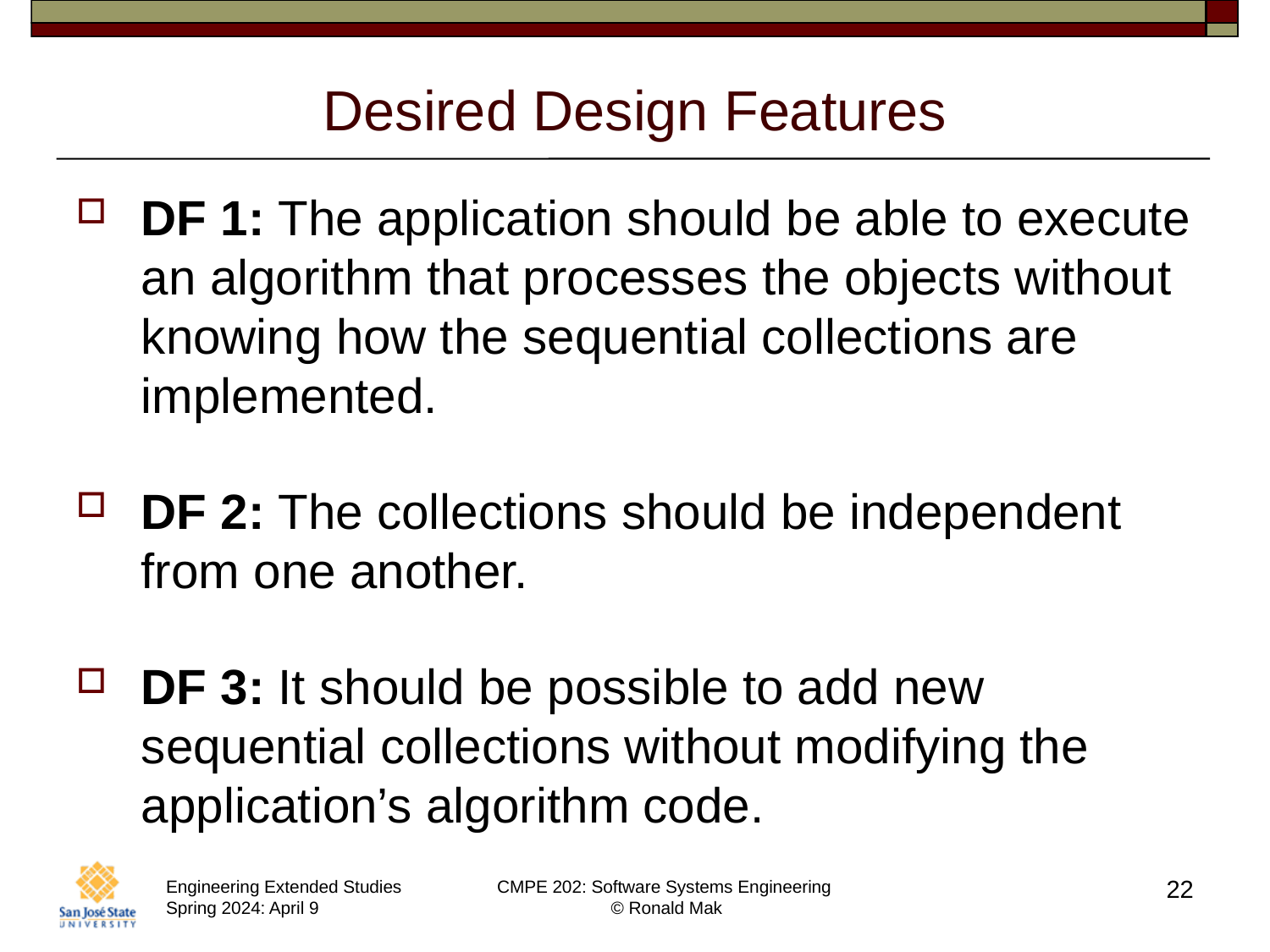

# Desired Design Features
DF 1: The application should be able to execute an algorithm that processes the objects without knowing how the sequential collections are implemented.

DF 2: The collections should be independent from one another.

DF 3: It should be possible to add new sequential collections without modifying the application’s algorithm code.
22